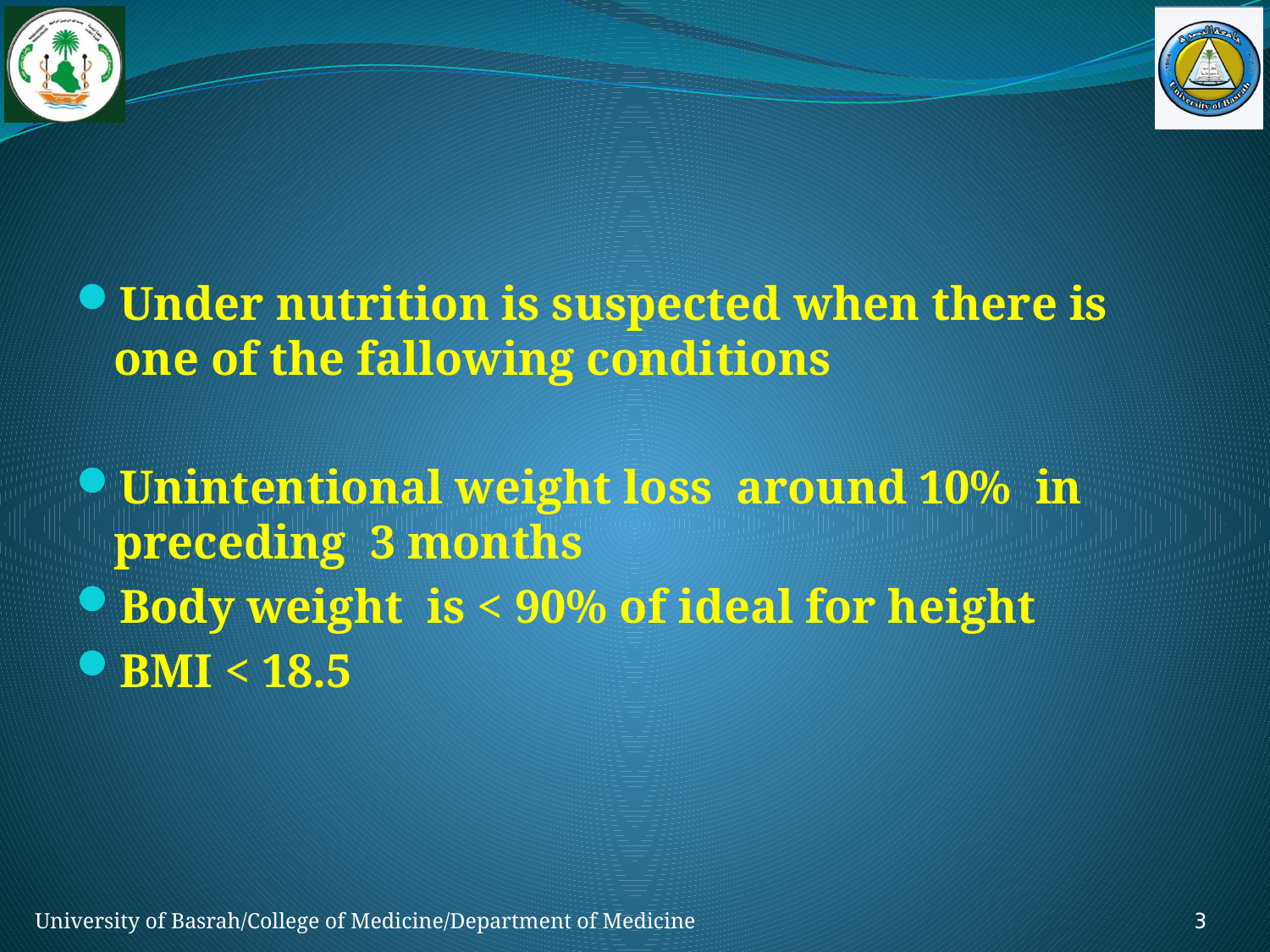

#
Under nutrition is suspected when there is one of the fallowing conditions

Unintentional weight loss  around 10%  in preceding  3 months
Body weight  is < 90% of ideal for height
BMI < 18.5

3
University of Basrah/College of Medicine/Department of Medicine